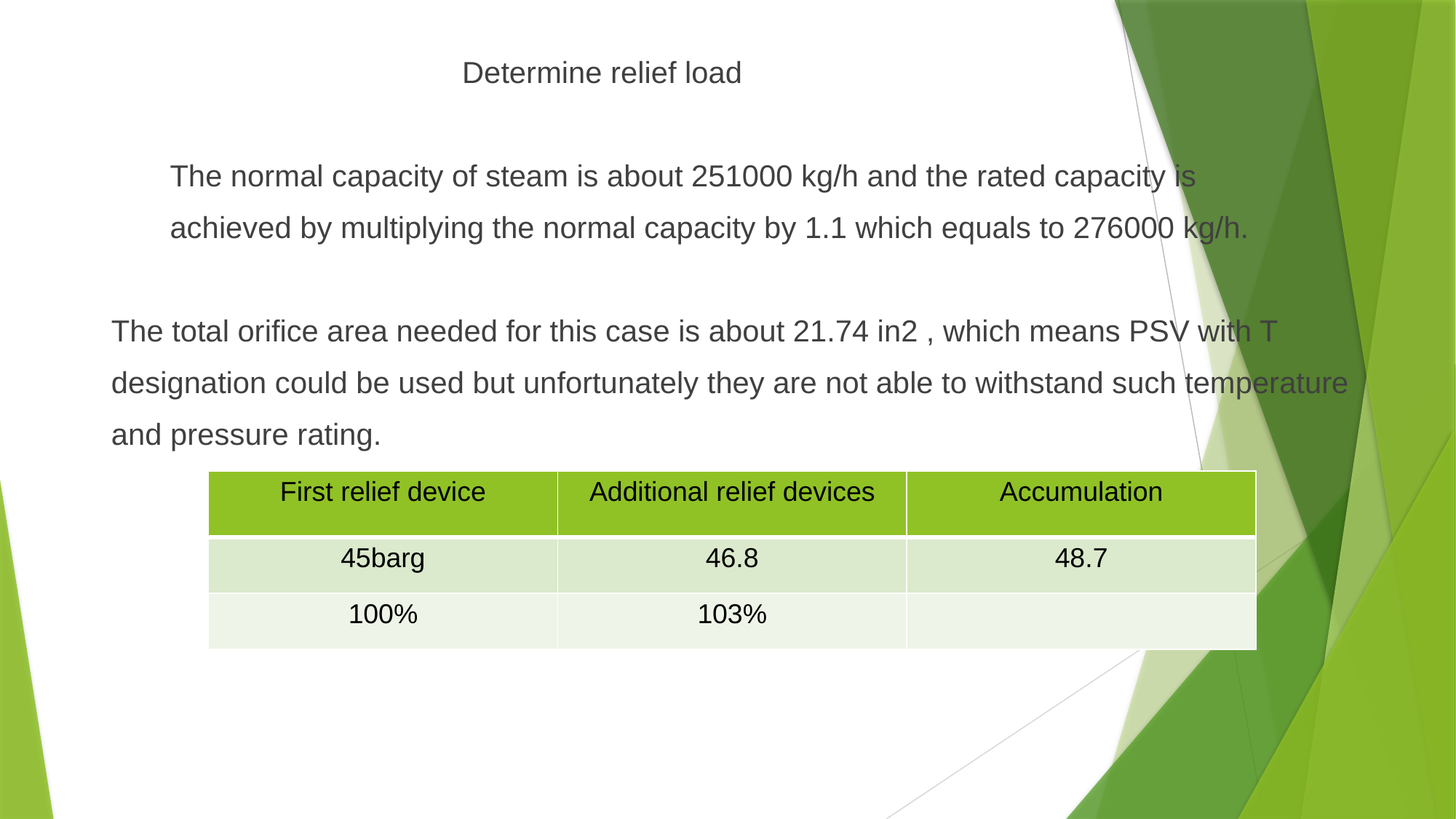

Determine relief load

                   The normal capacity of steam is about 251000 kg/h and the rated capacity is
                   achieved by multiplying the normal capacity by 1.1 which equals to 276000 kg/h.

            The total orifice area needed for this case is about 21.74 in2 , which means PSV with T
            designation could be used but unfortunately they are not able to withstand such temperature
            and pressure rating.

| First relief device | Additional relief devices | Accumulation |
| --- | --- | --- |
| 45barg | 46.8 | 48.7 |
| 100% | 103% |  |